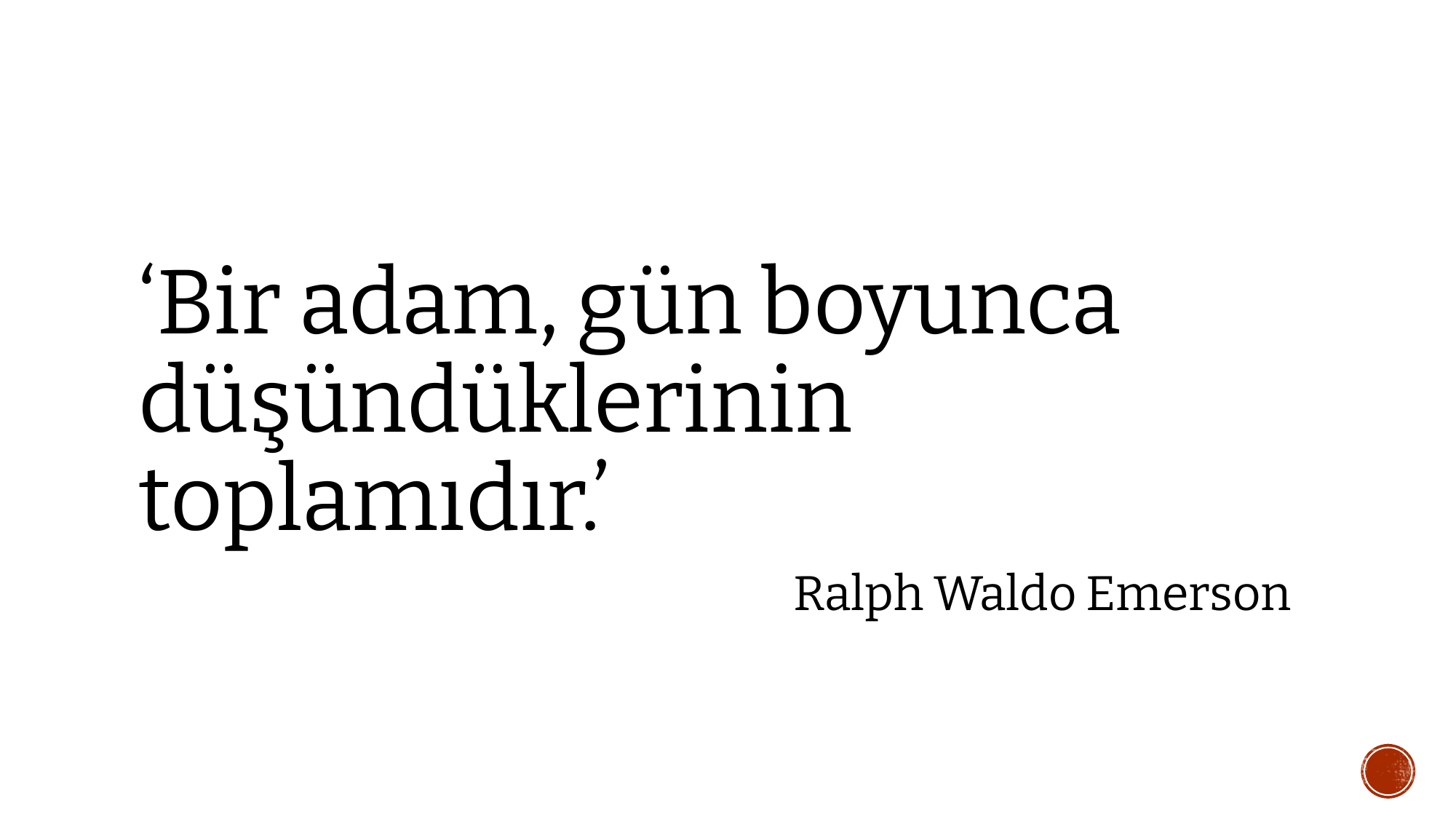

#
‘Bir adam, gün boyunca düşündüklerinin toplamıdır.’
						Ralph Waldo Emerson